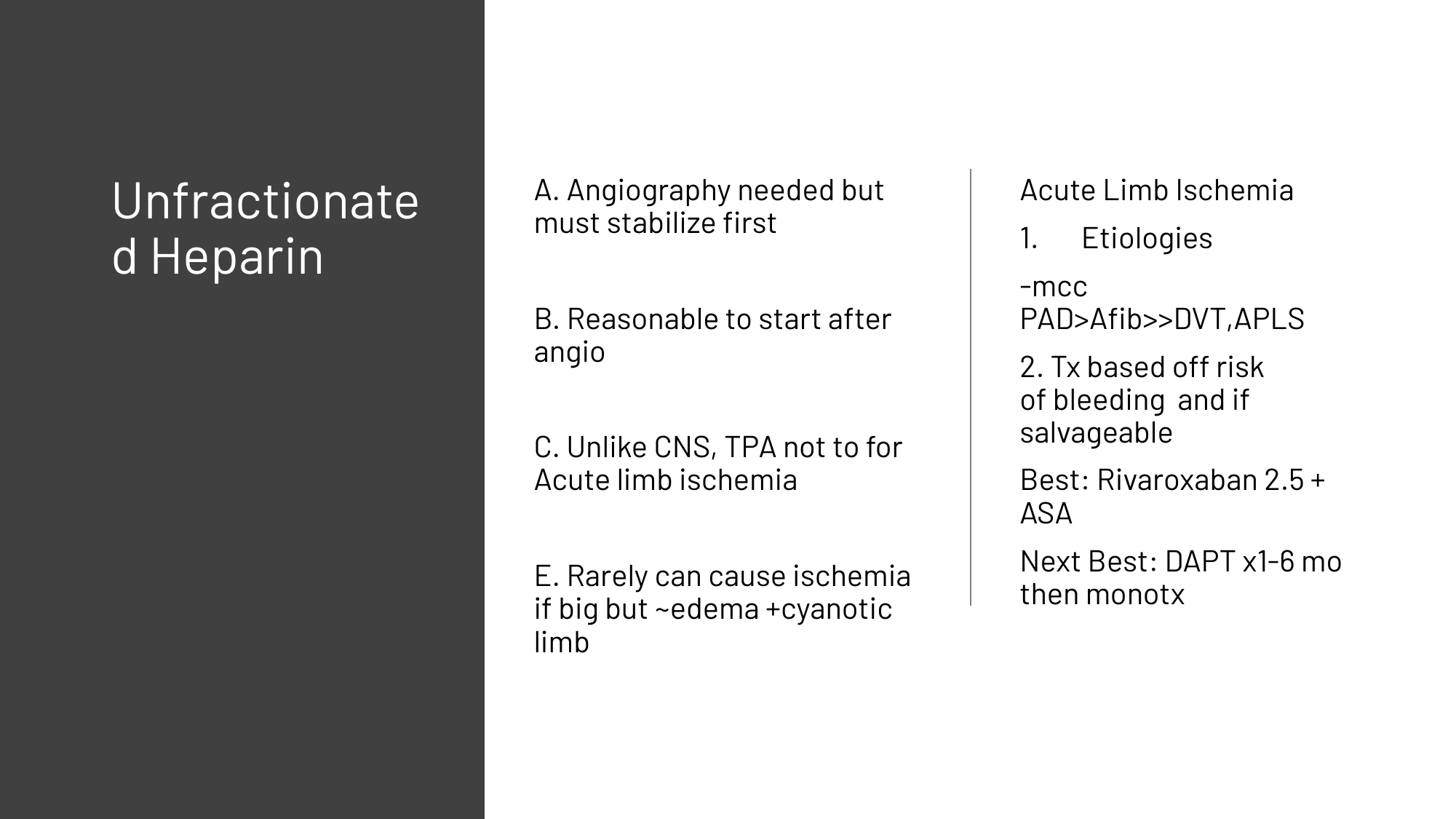

# Unfractionated Heparin
A. Angiography needed but must stabilize first

B. Reasonable to start after angio

C. Unlike CNS, TPA not to for Acute limb ischemia

E. Rarely can cause ischemia if big but ~edema +cyanotic limb
Acute Limb Ischemia
Etiologies
-mcc PAD>Afib>>DVT,APLS
2. Tx based off risk of bleeding  and if salvageable
Best: Rivaroxaban 2.5 + ASA
Next Best: DAPT x1-6 mo then monotx